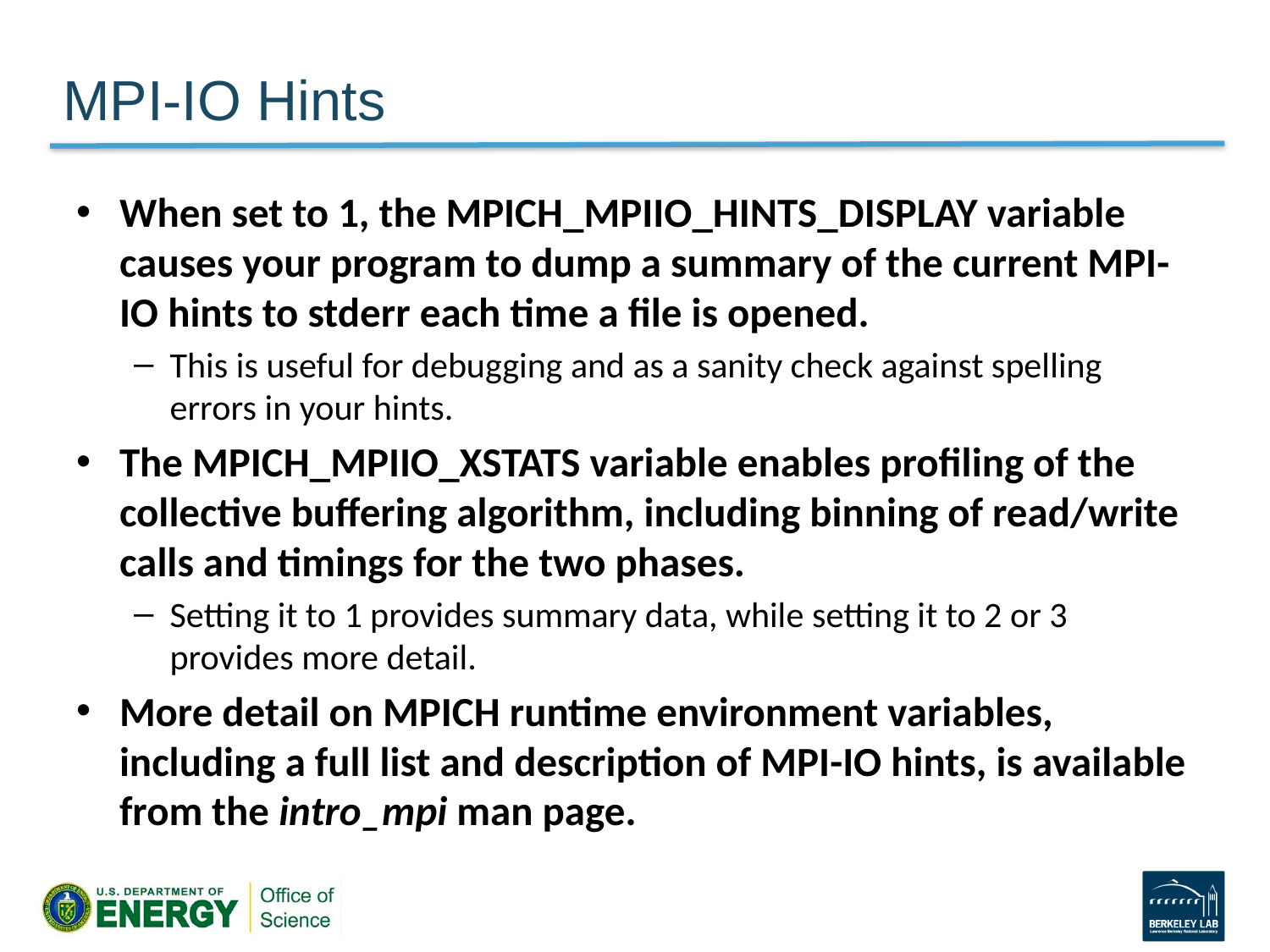

# MPI-IO Hints
When set to 1, the MPICH_MPIIO_HINTS_DISPLAY variable causes your program to dump a summary of the current MPI-IO hints to stderr each time a file is opened.
This is useful for debugging and as a sanity check against spelling errors in your hints.
The MPICH_MPIIO_XSTATS variable enables profiling of the collective buffering algorithm, including binning of read/write calls and timings for the two phases.
Setting it to 1 provides summary data, while setting it to 2 or 3 provides more detail.
More detail on MPICH runtime environment variables, including a full list and description of MPI-IO hints, is available from the intro_mpi man page.